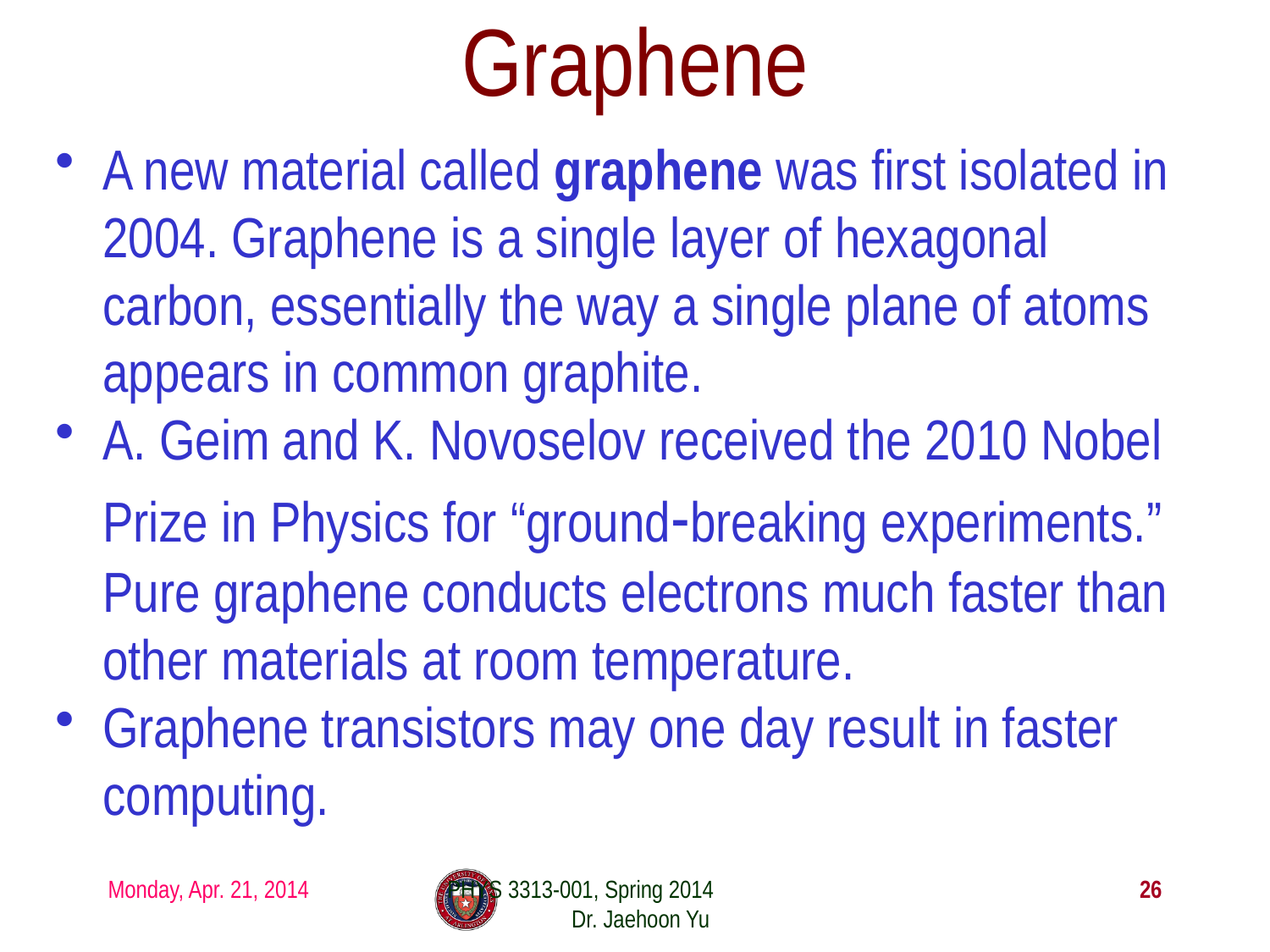

# Graphene
A new material called graphene was ﬁrst isolated in 2004. Graphene is a single layer of hexagonal carbon, essentially the way a single plane of atoms appears in common graphite.
A. Geim and K. Novoselov received the 2010 Nobel Prize in Physics for “ground-breaking experiments.” Pure graphene conducts electrons much faster than other materials at room temperature.
Graphene transistors may one day result in faster computing.
Monday, Apr. 21, 2014
PHYS 3313-001, Spring 2014                      Dr. Jaehoon Yu
26